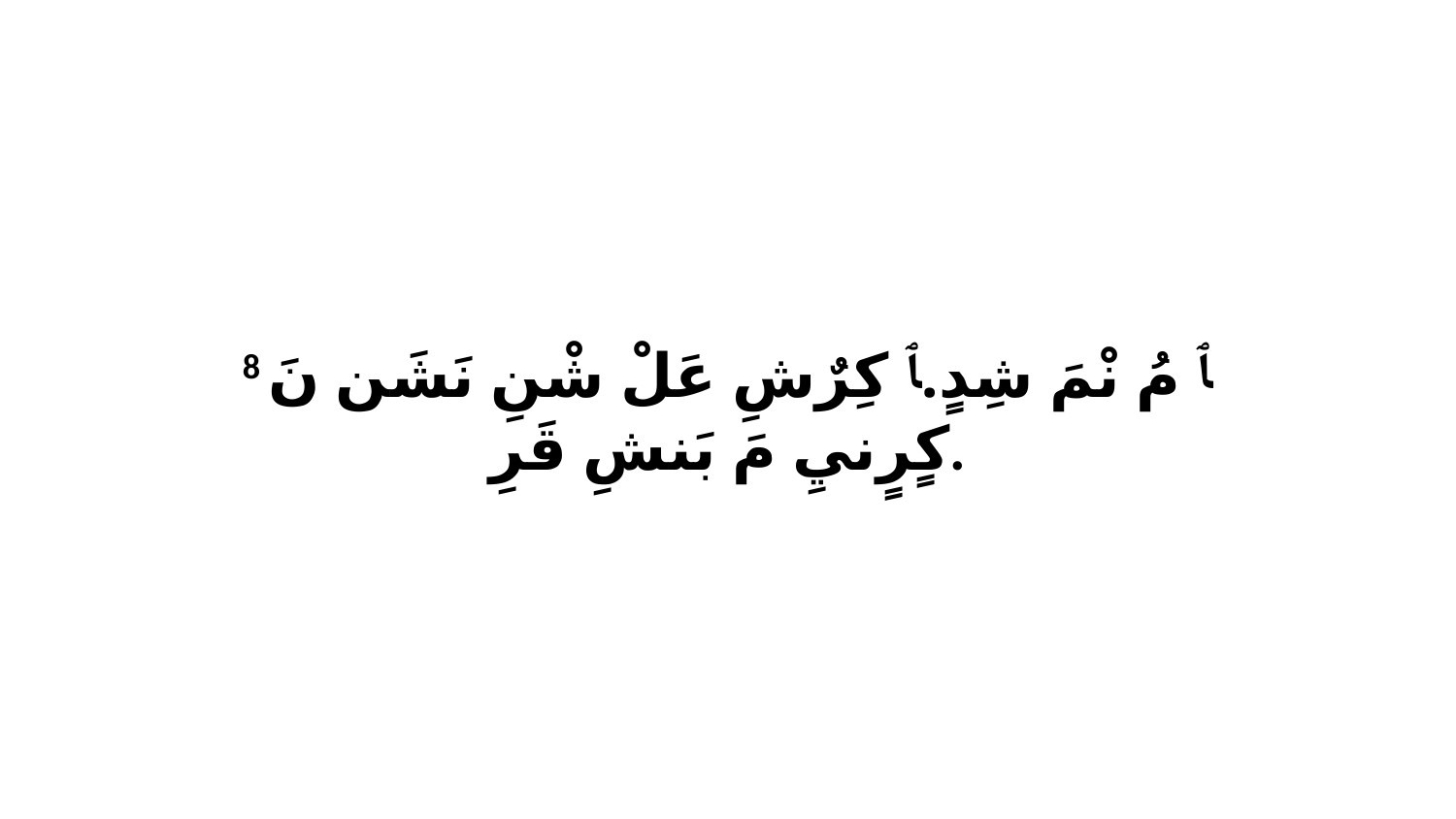

8 ﭑ مُ نْمَ شِدٍ.ﭑ كِرٌشِ عَلْ شْنِ نَشَن نَ كٍرٍنيِ مَ بَنشِ قَرِ.